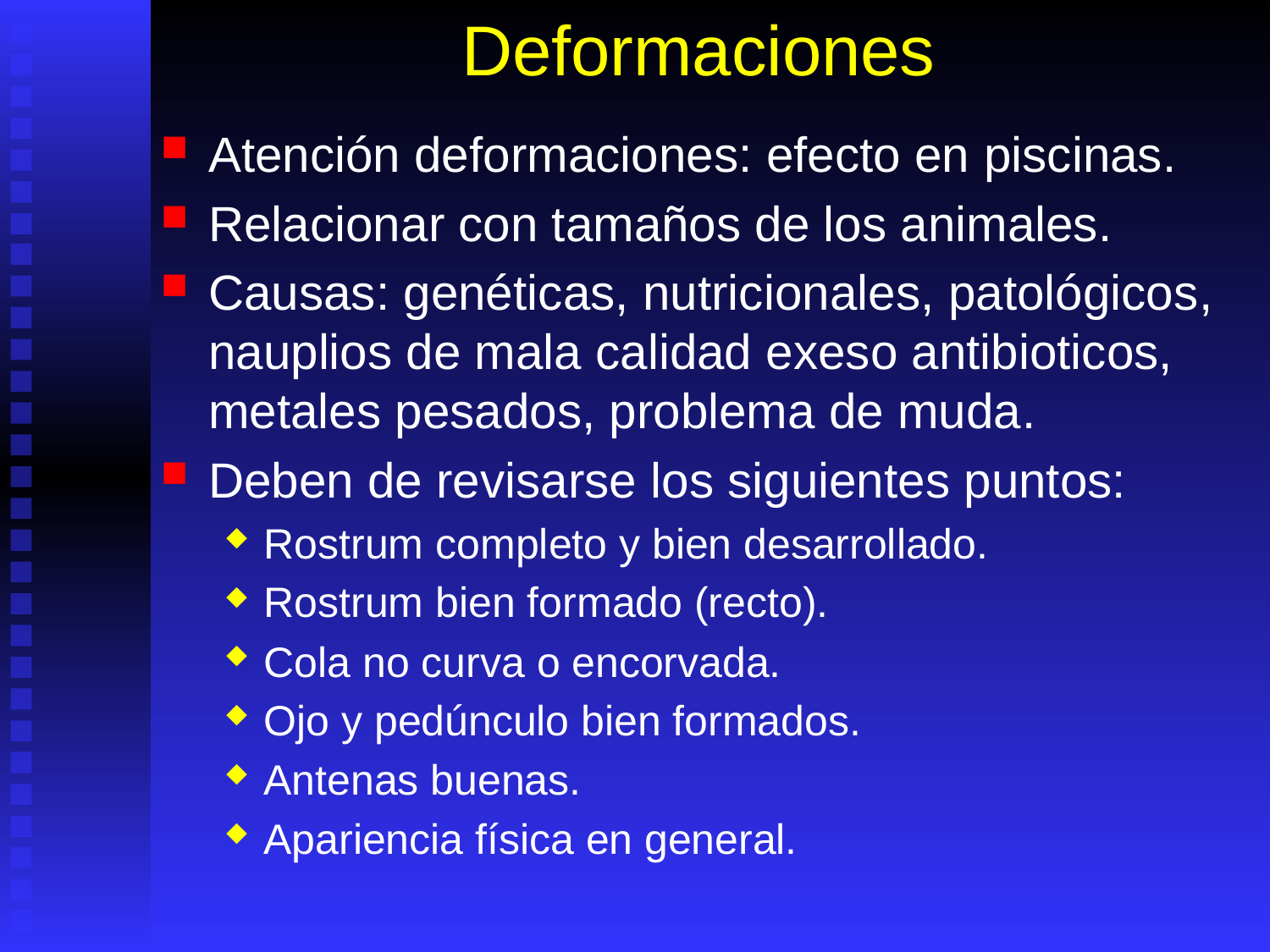

# Deformaciones
Atención deformaciones: efecto en piscinas.
Relacionar con tamaños de los animales.
Causas: genéticas, nutricionales, patológicos,  nauplios de mala calidad exeso antibioticos, metales pesados, problema de muda.
Deben de revisarse los siguientes puntos:
Rostrum completo y bien desarrollado.
Rostrum bien formado (recto).
Cola no curva o encorvada.
Ojo y pedúnculo bien formados.
Antenas buenas.
Apariencia física en general.